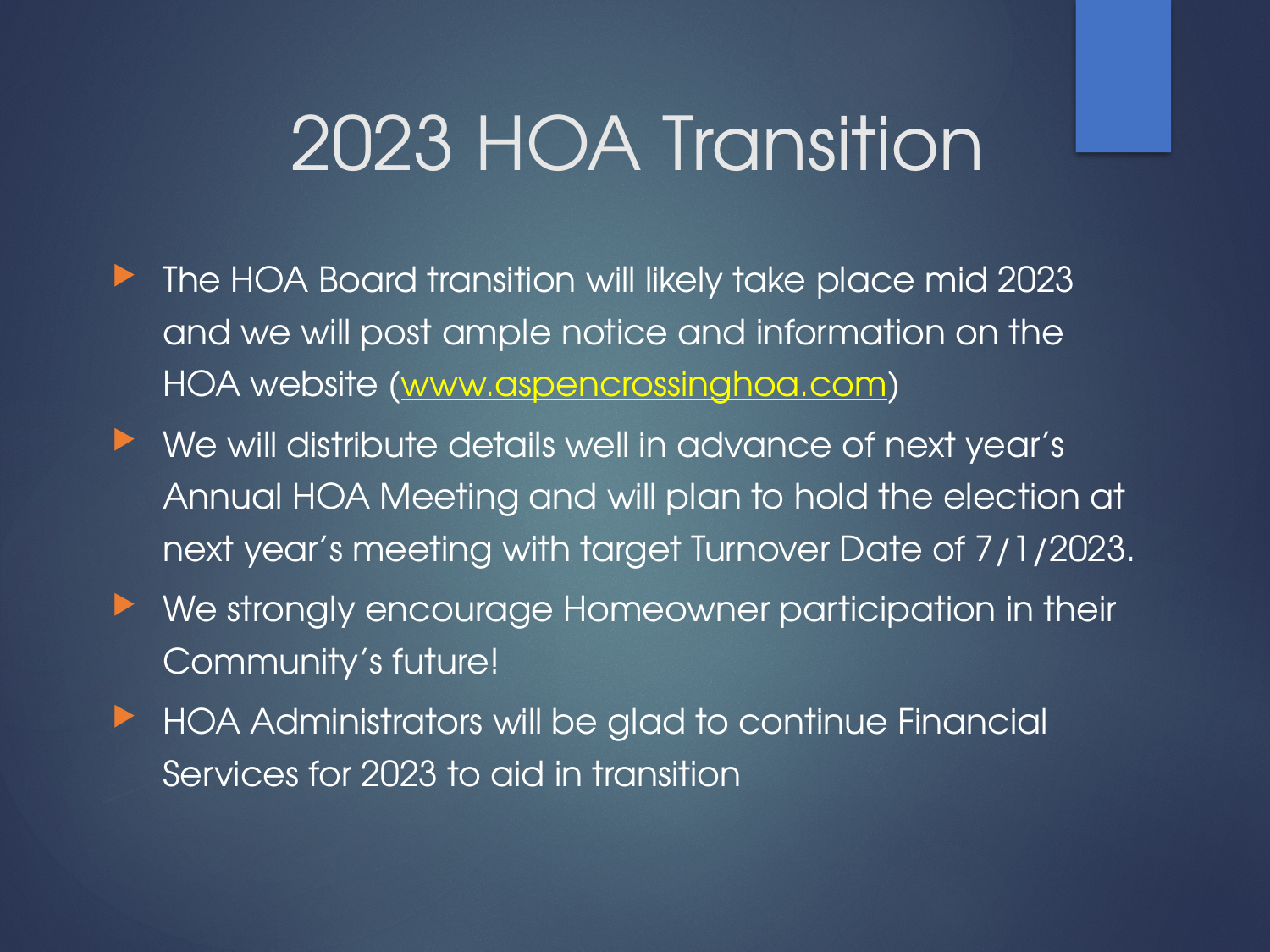

# 2023 HOA Transition
The HOA Board transition will likely take place mid 2023 and we will post ample notice and information on the HOA website (www.aspencrossinghoa.com)
We will distribute details well in advance of next year’s Annual HOA Meeting and will plan to hold the election at next year’s meeting with target Turnover Date of 7/1/2023.
We strongly encourage Homeowner participation in their Community’s future!
HOA Administrators will be glad to continue Financial Services for 2023 to aid in transition